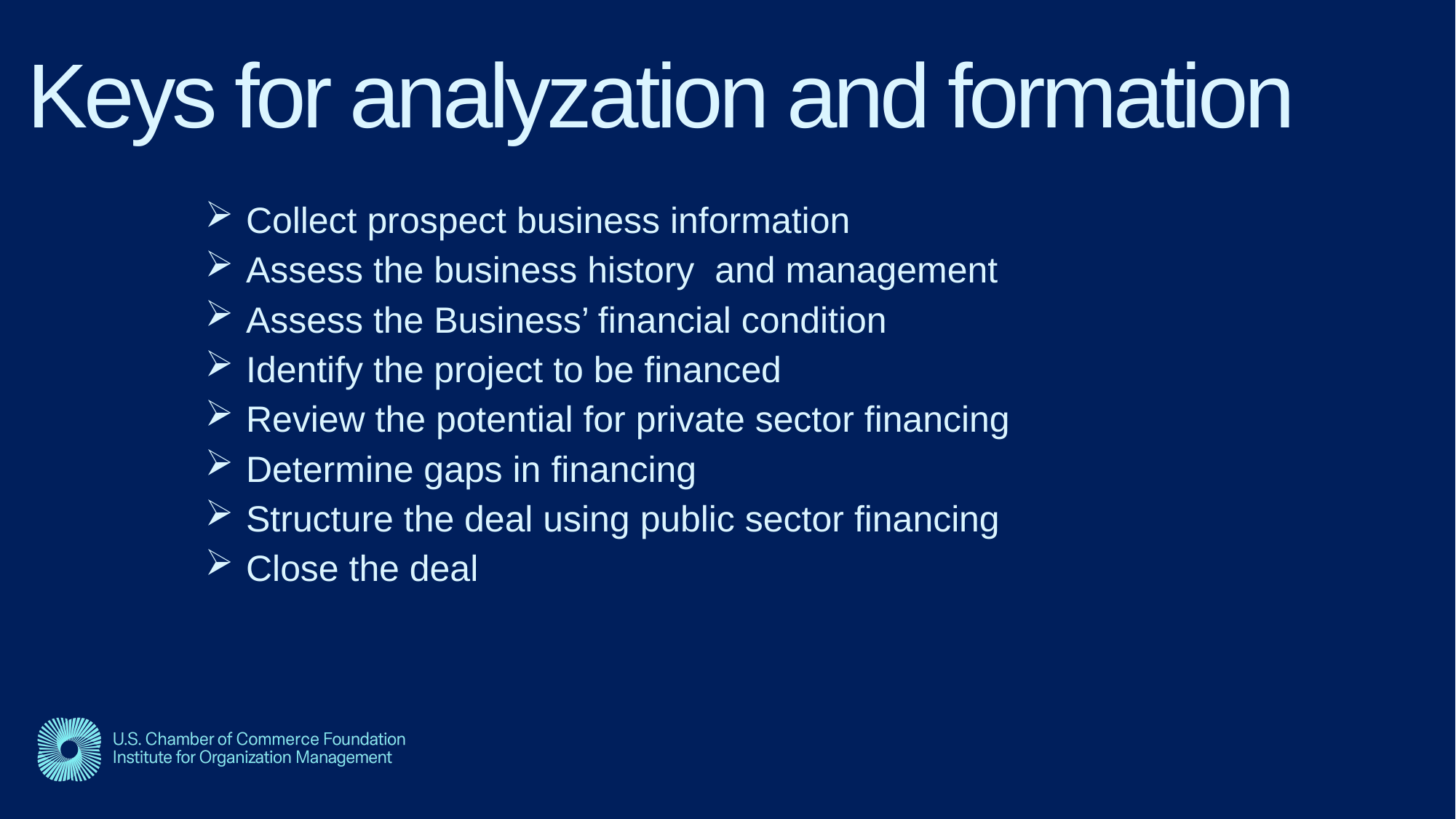

# Keys for analyzation and formation
Collect prospect business information
Assess the business history  and management
Assess the Business’ financial condition
Identify the project to be financed
Review the potential for private sector financing
Determine gaps in financing
Structure the deal using public sector financing
Close the deal